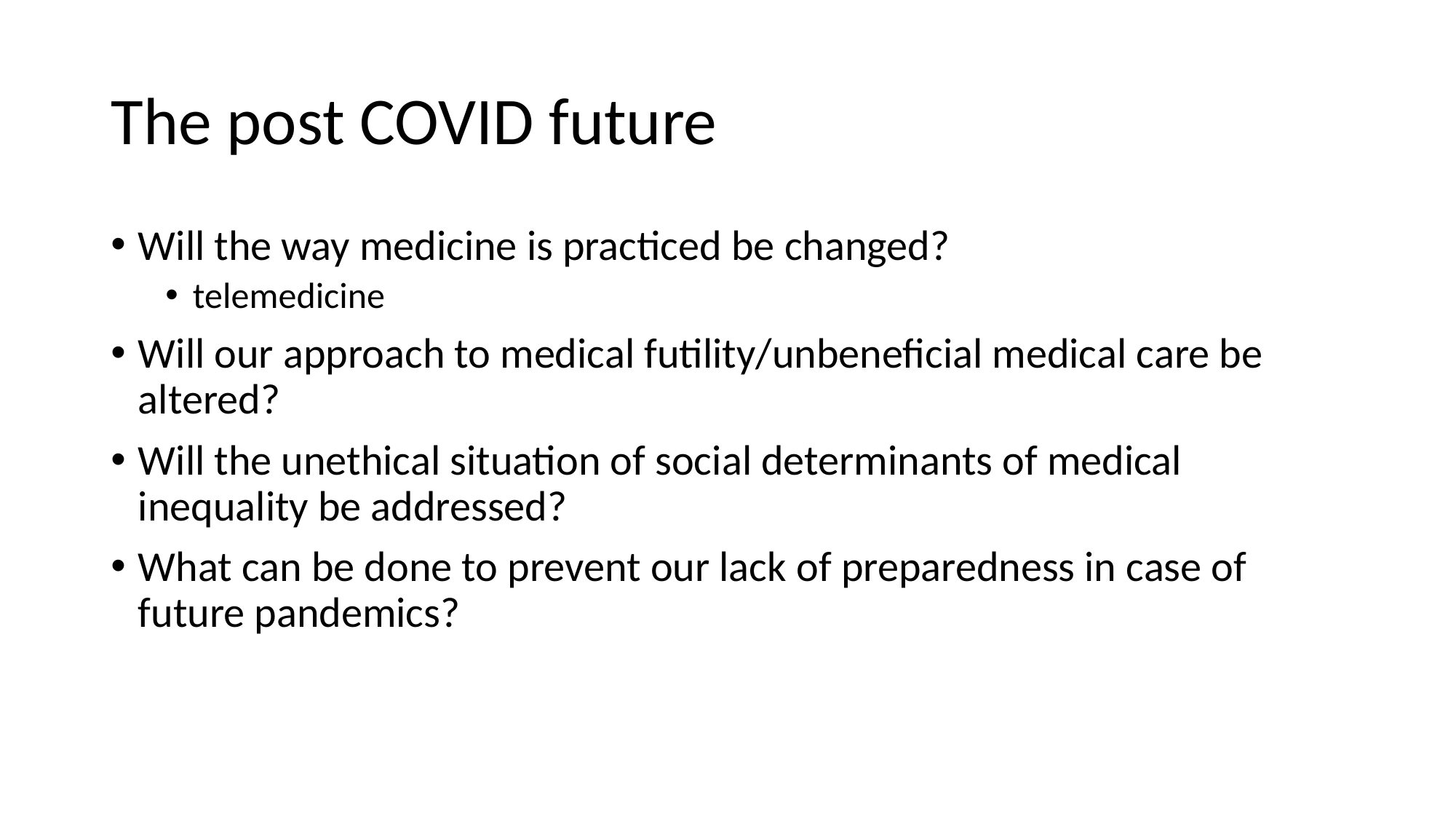

# The post COVID future
Will the way medicine is practiced be changed?
telemedicine
Will our approach to medical futility/unbeneficial medical care be altered?
Will the unethical situation of social determinants of medical inequality be addressed?
What can be done to prevent our lack of preparedness in case of future pandemics?